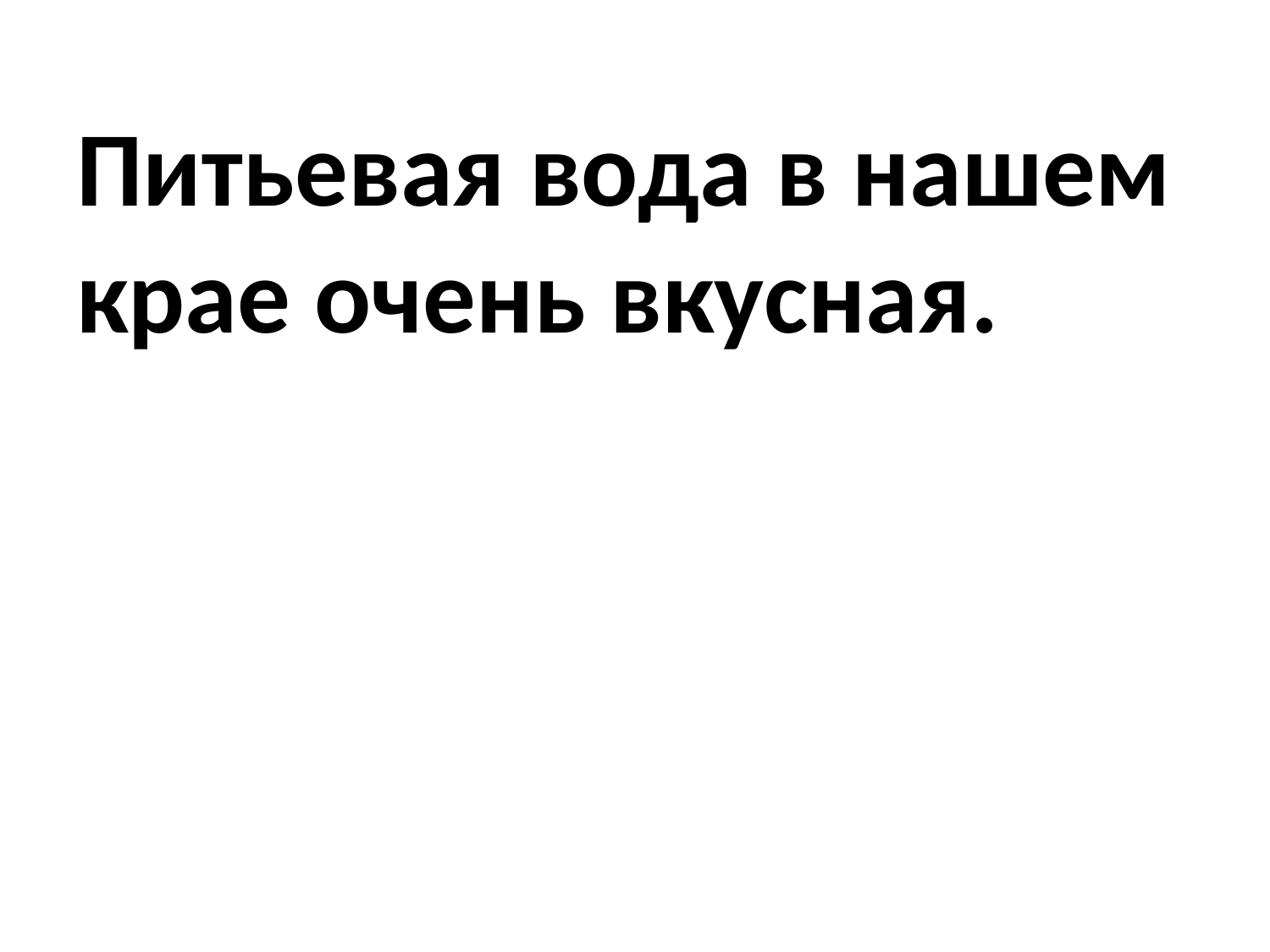

# Питьевая вода в нашем крае очень вкусная.